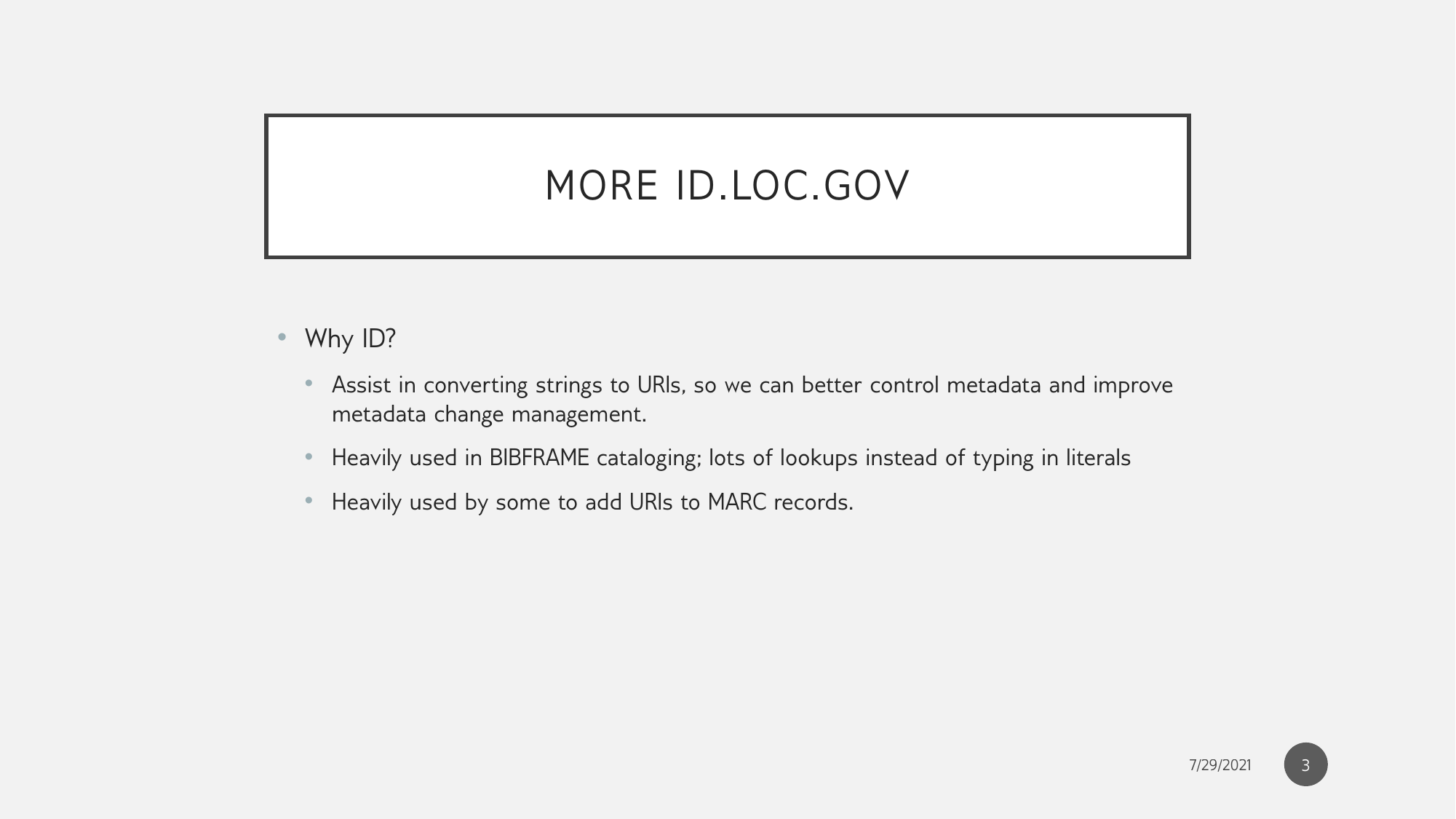

# More ID.loc.gov
Why ID?
Assist in converting strings to URIs, so we can better control metadata and improve metadata change management.
Heavily used in BIBFRAME cataloging; lots of lookups instead of typing in literals
Heavily used by some to add URIs to MARC records.
3

7/29/2021